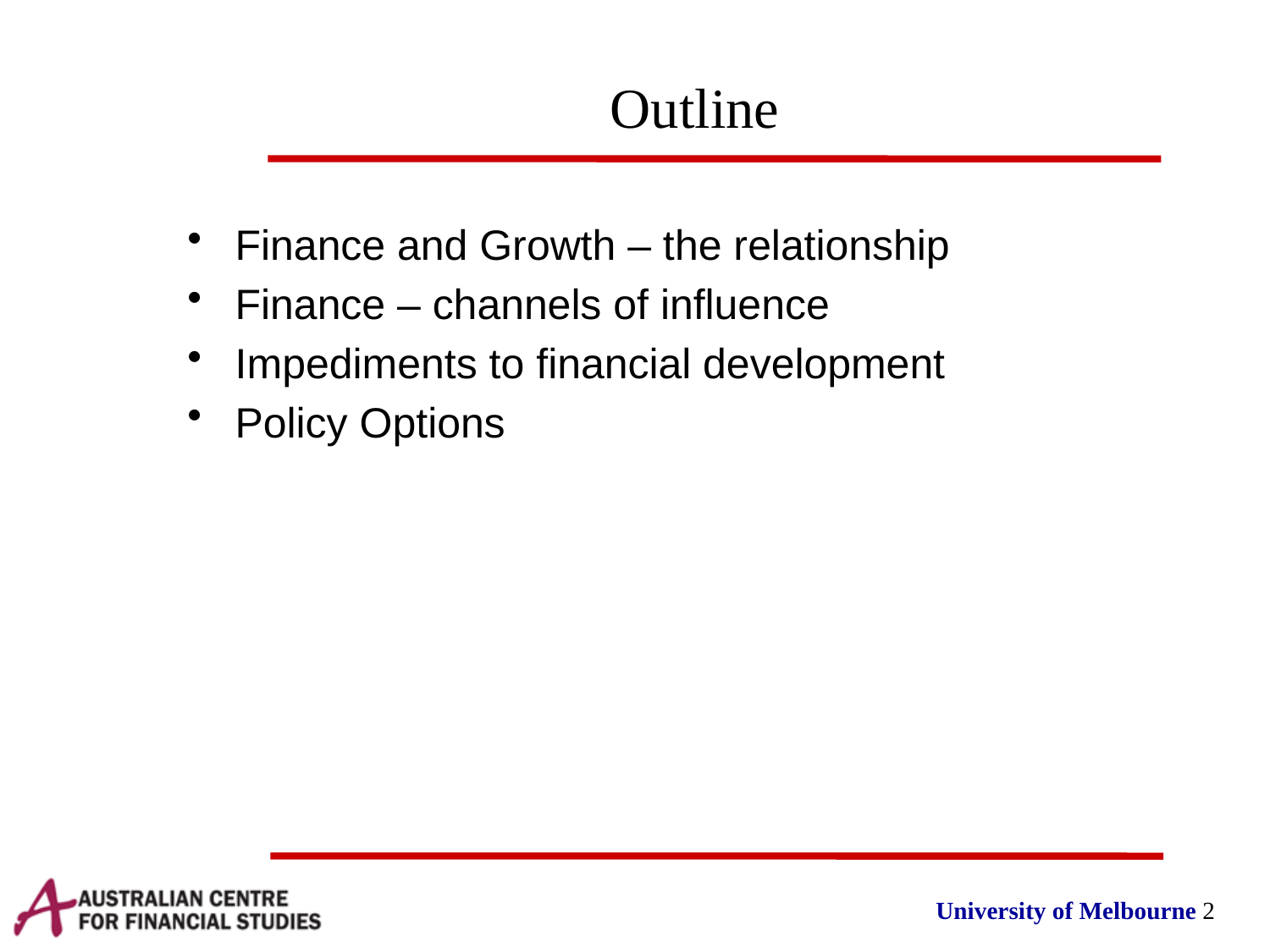

# Outline
Finance and Growth – the relationship
Finance – channels of influence
Impediments to financial development
Policy Options